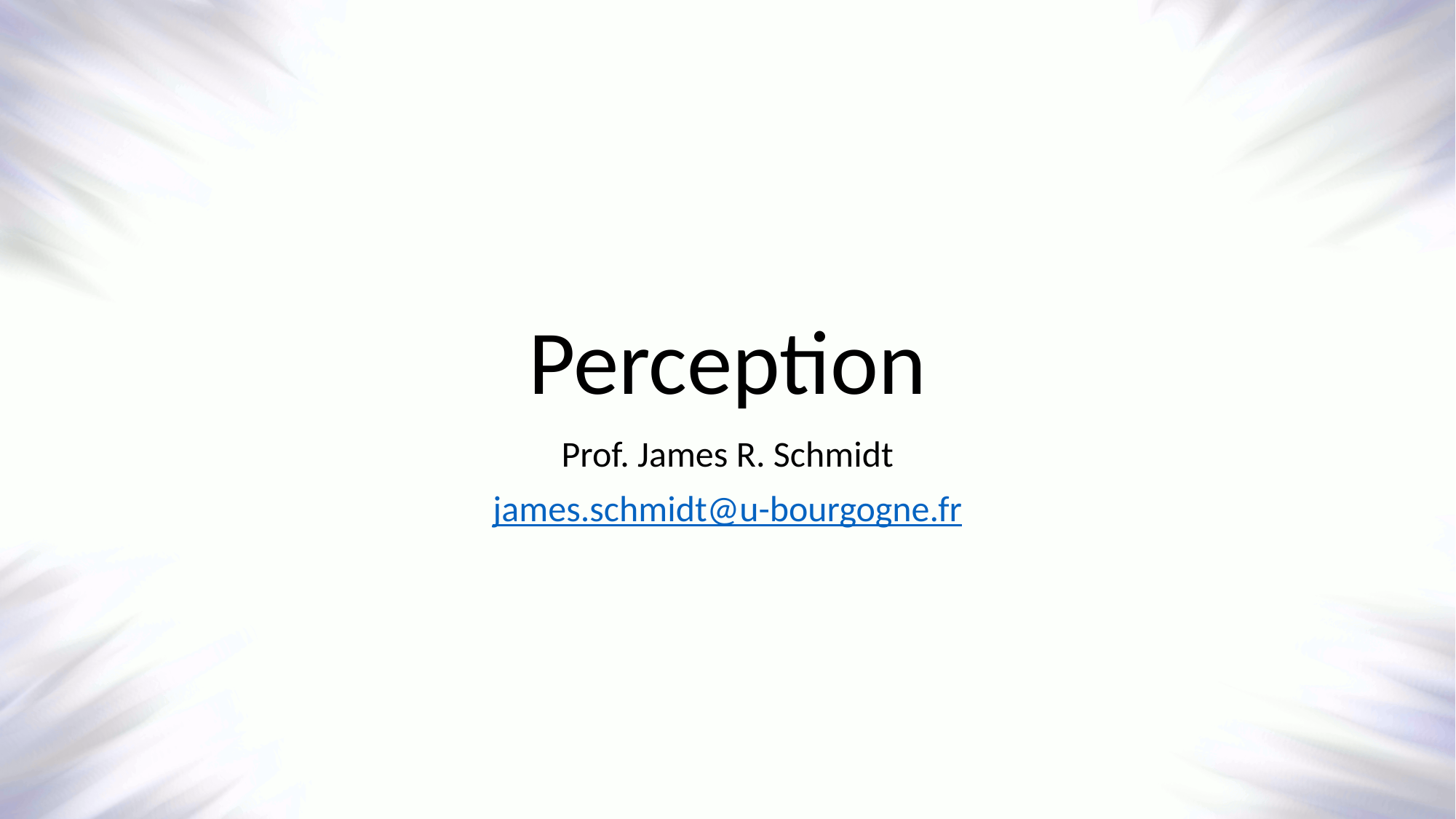

# Perception
Prof. James R. Schmidt
james.schmidt@u-bourgogne.fr